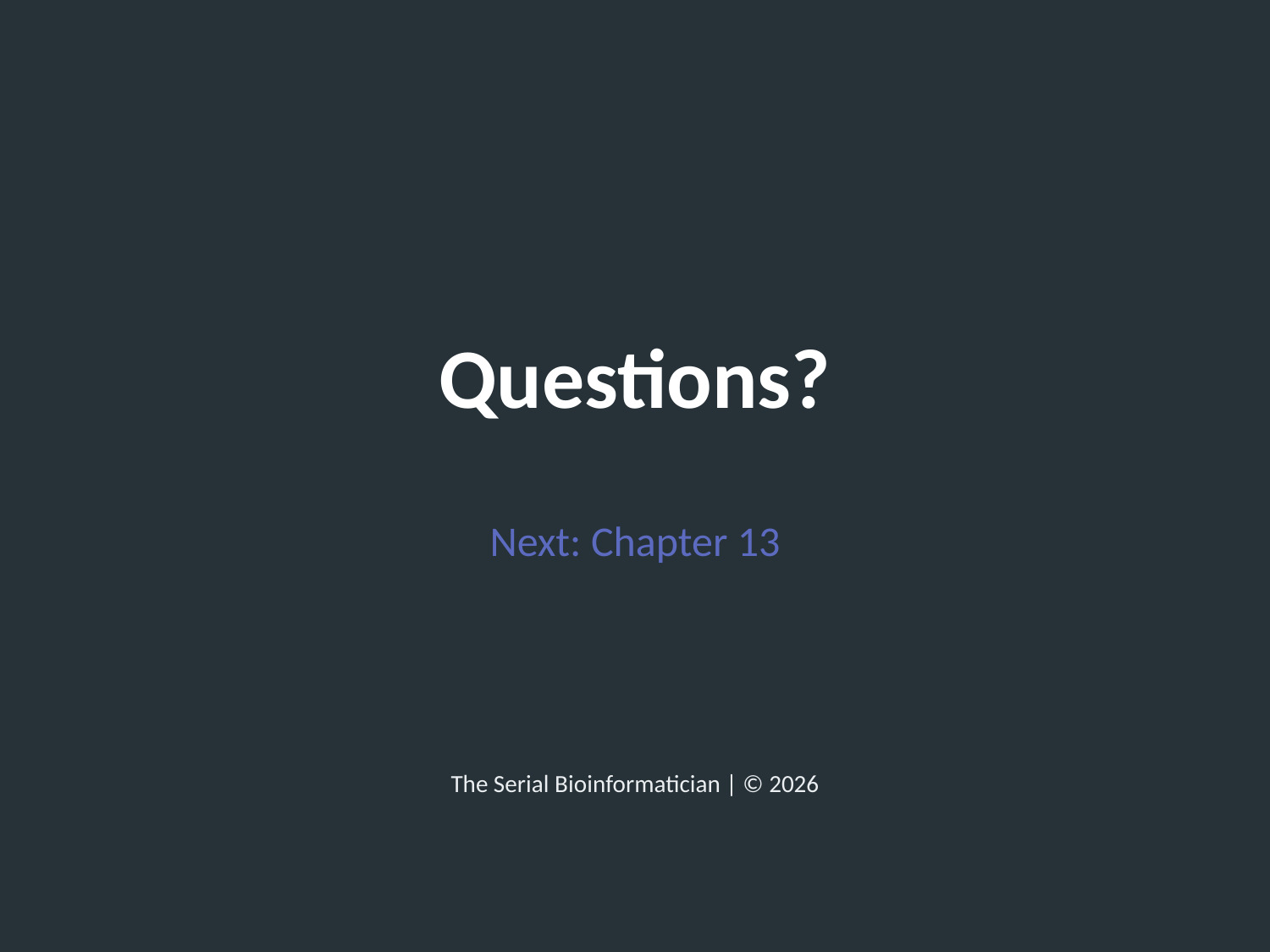

Questions?
Next: Chapter 13
The Serial Bioinformatician | © 2026